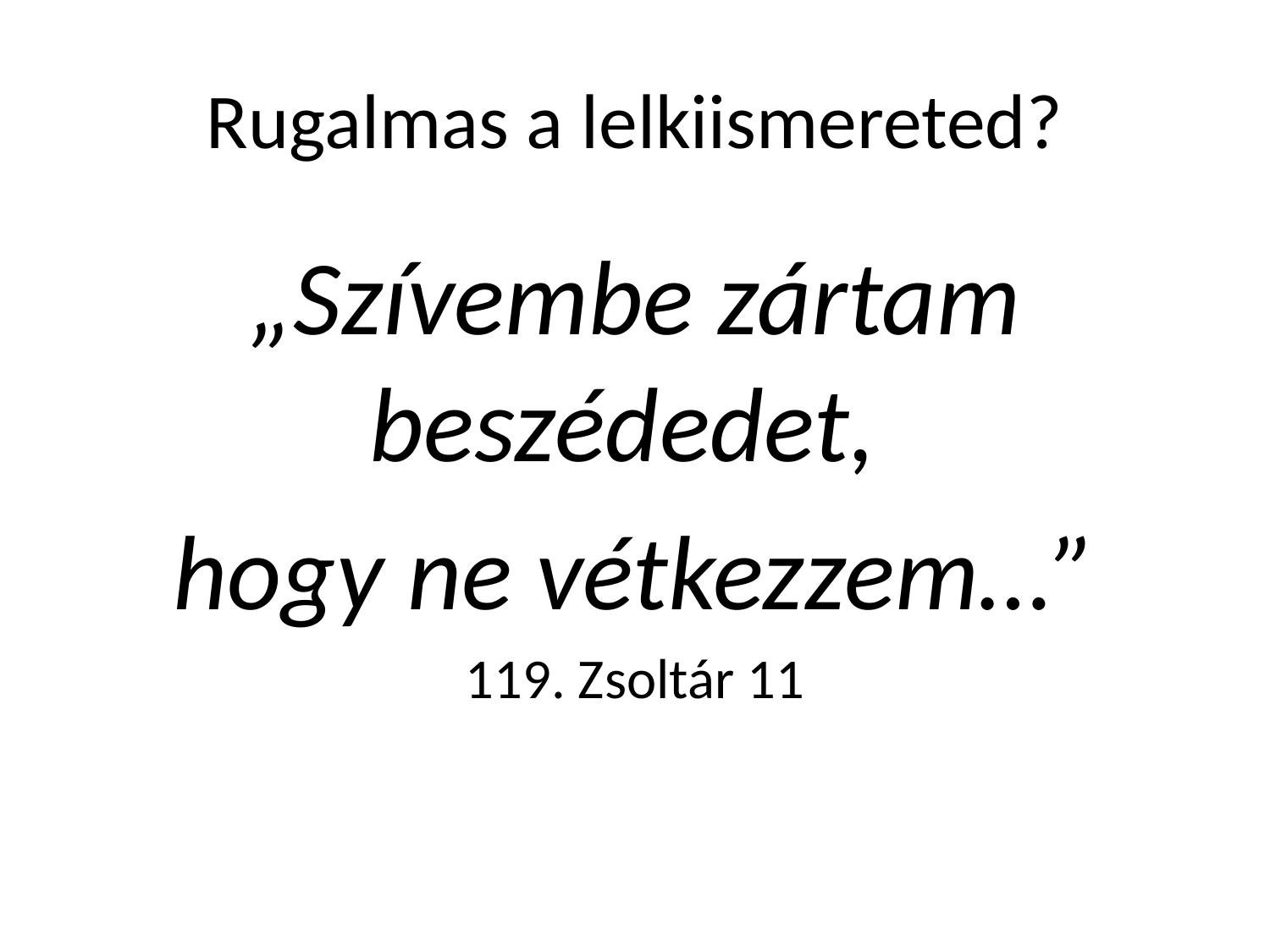

# Rugalmas a lelkiismereted?
„Szívembe zártam beszédedet,
hogy ne vétkezzem…”
119. Zsoltár 11